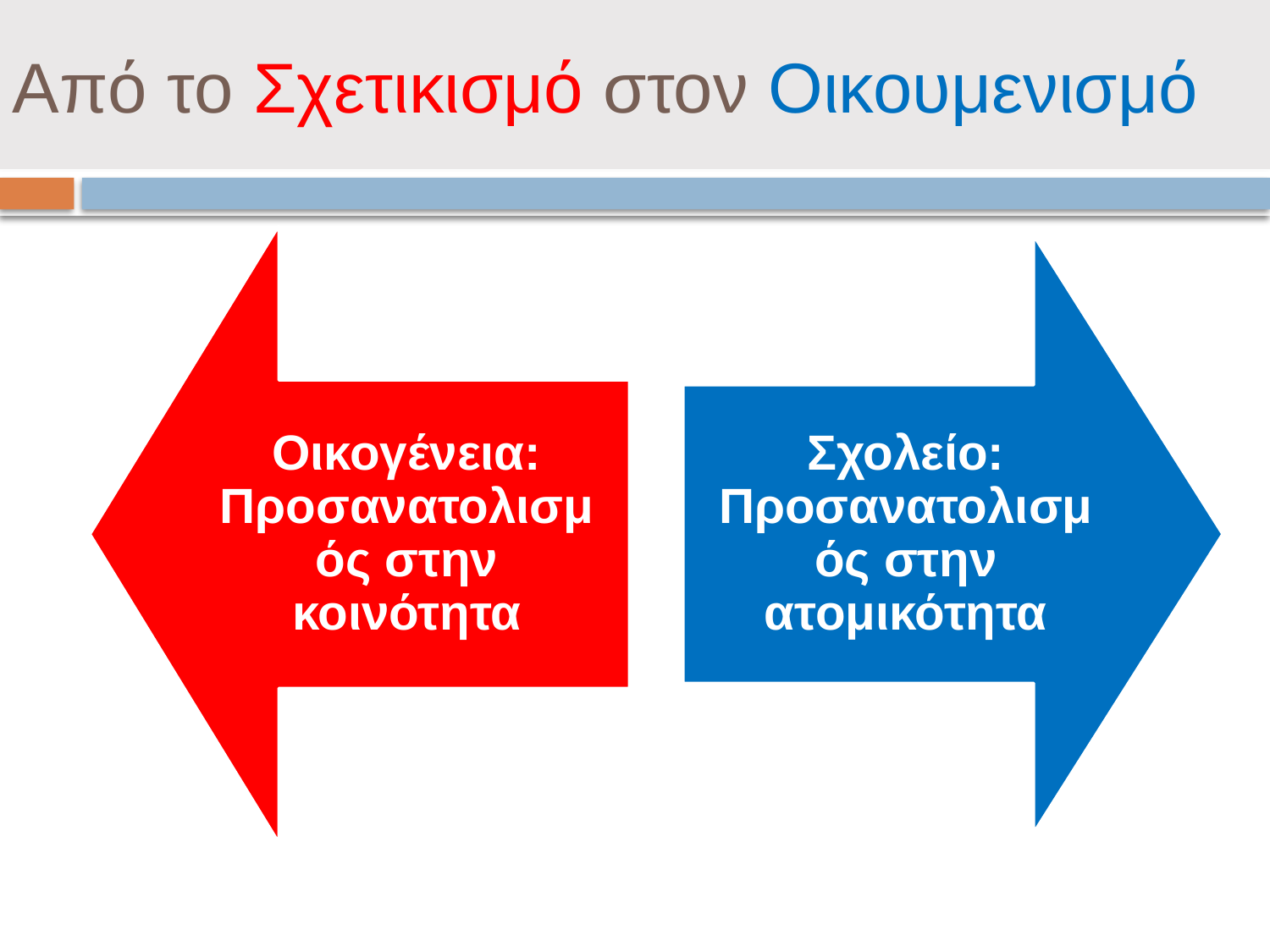

# Από το Σχετικισμό στον Οικουμενισμό
Οικογένεια: Προσανατολισμός στην κοινότητα
Σχολείο: Προσανατολισμός στην ατομικότητα